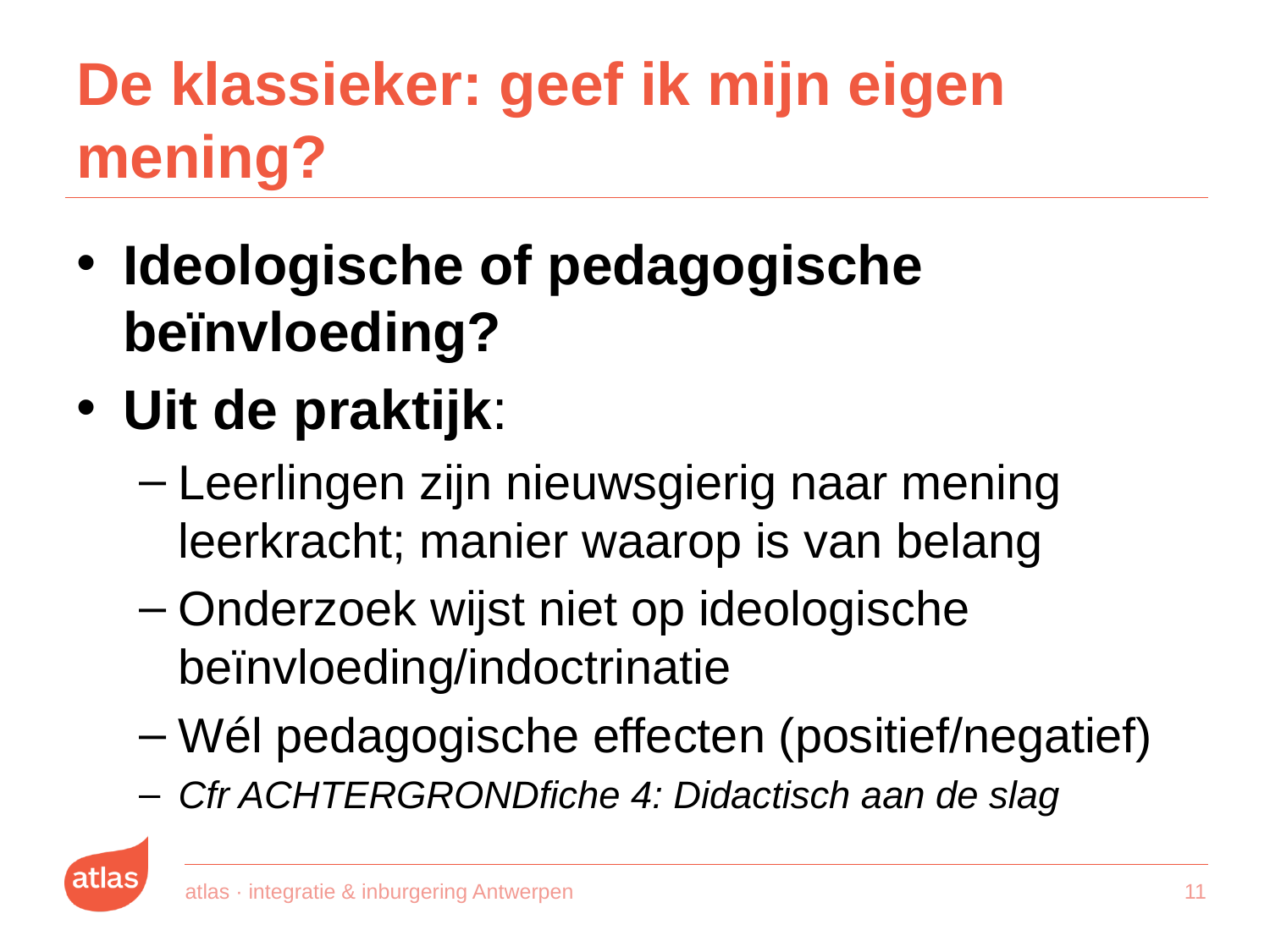

# De klassieker: geef ik mijn eigen mening?
Ideologische of pedagogische beïnvloeding?
Uit de praktijk:
Leerlingen zijn nieuwsgierig naar mening leerkracht; manier waarop is van belang
Onderzoek wijst niet op ideologische beïnvloeding/indoctrinatie
Wél pedagogische effecten (positief/negatief)
Cfr ACHTERGRONDfiche 4: Didactisch aan de slag
atlas · integratie & inburgering Antwerpen
11